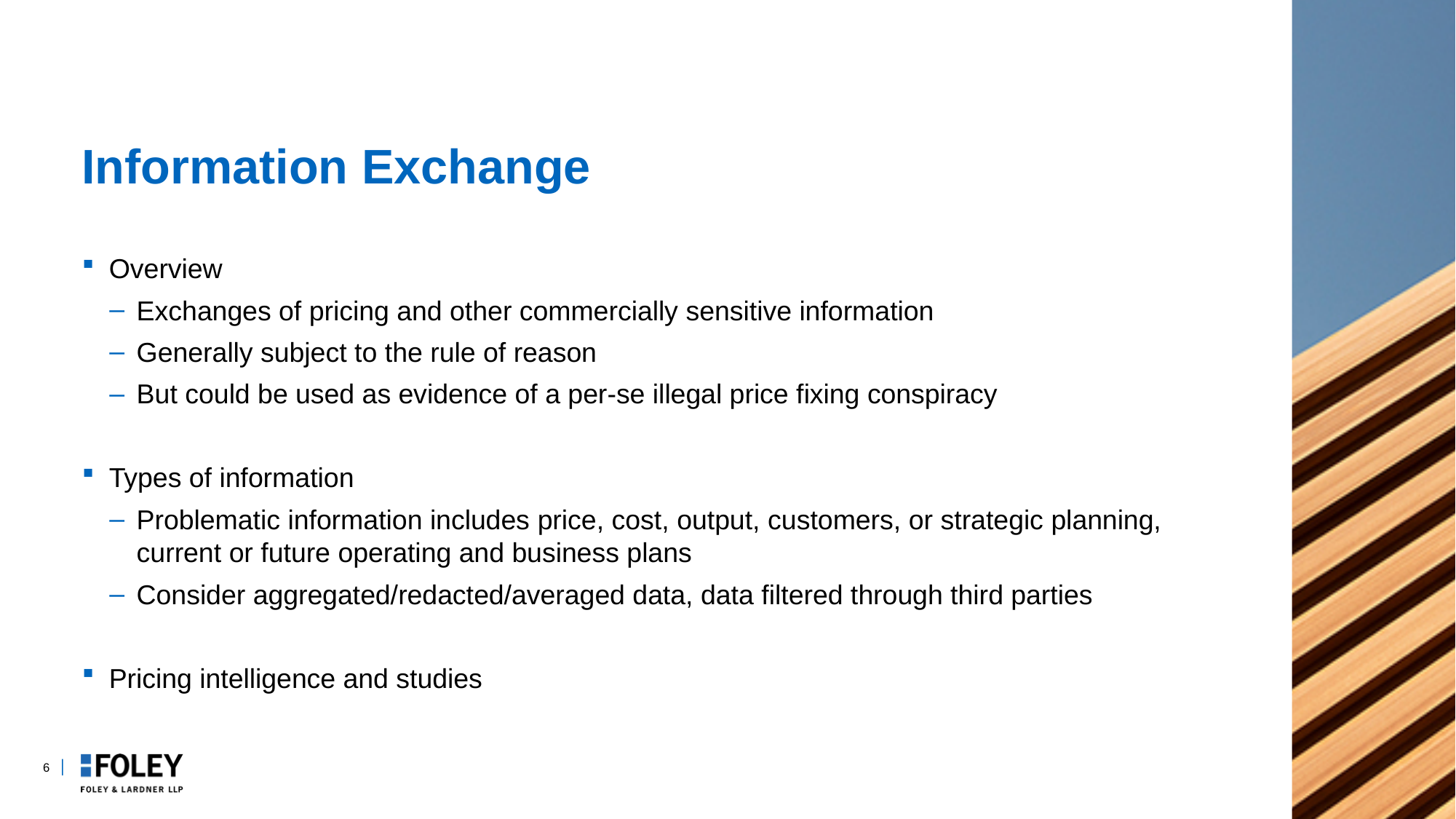

# Information Exchange
Overview
Exchanges of pricing and other commercially sensitive information
Generally subject to the rule of reason
But could be used as evidence of a per-se illegal price fixing conspiracy

Types of information
Problematic information includes price, cost, output, customers, or strategic planning, current or future operating and business plans
Consider aggregated/redacted/averaged data, data filtered through third parties

Pricing intelligence and studies

6